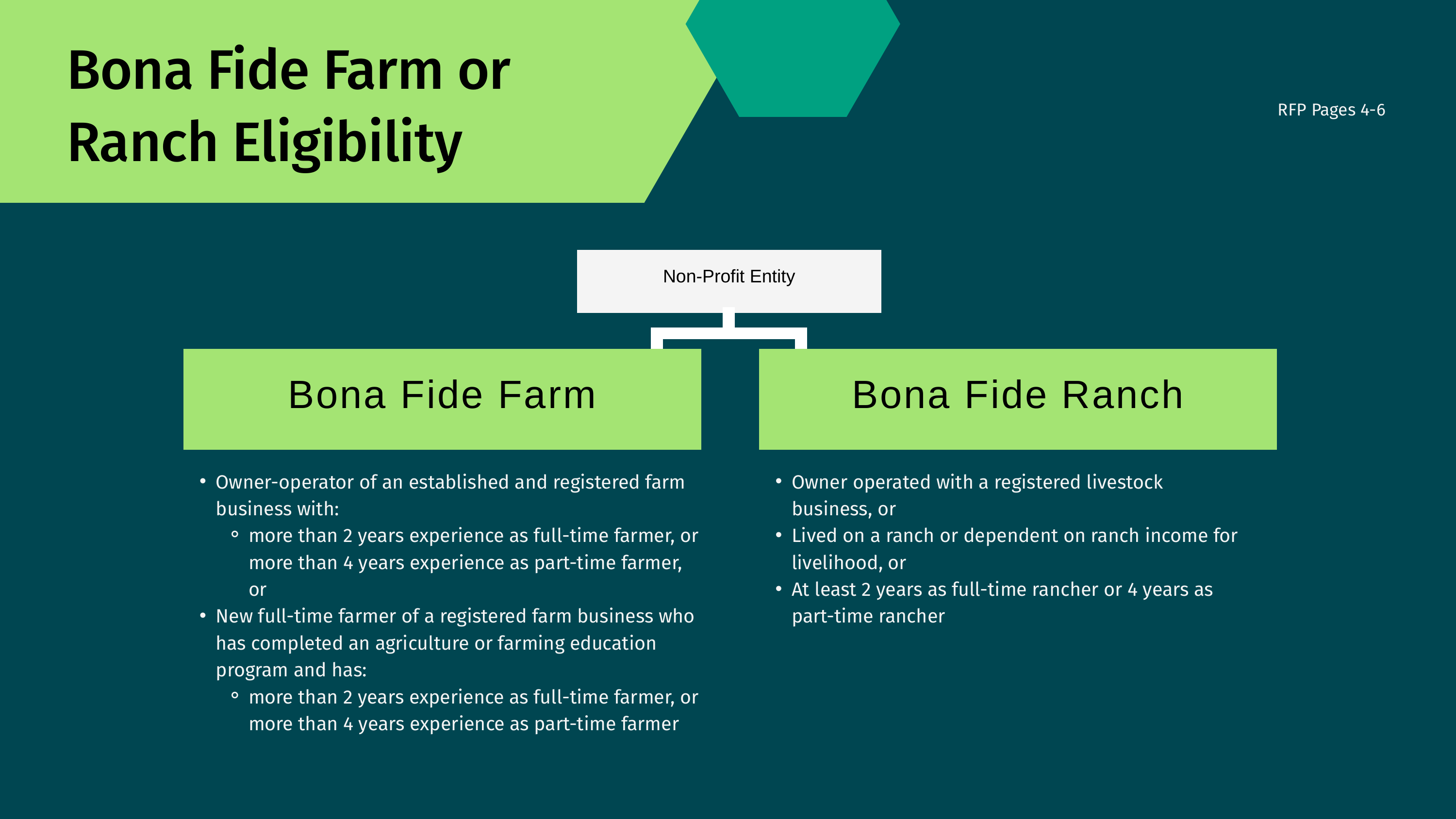

Bona Fide Farm or Ranch Eligibility
RFP Pages 4-6

Non-Profit Entity

Bona Fide Farm

Bona Fide Ranch
Owner-operator of an established and registered farm business with:
more than 2 years experience as full-time farmer, or more than 4 years experience as part-time farmer, or
New full-time farmer of a registered farm business who has completed an agriculture or farming education program and has:
more than 2 years experience as full-time farmer, or more than 4 years experience as part-time farmer

Owner operated with a registered livestock business, or
Lived on a ranch or dependent on ranch income for livelihood, or
At least 2 years as full-time rancher or 4 years as part-time rancher